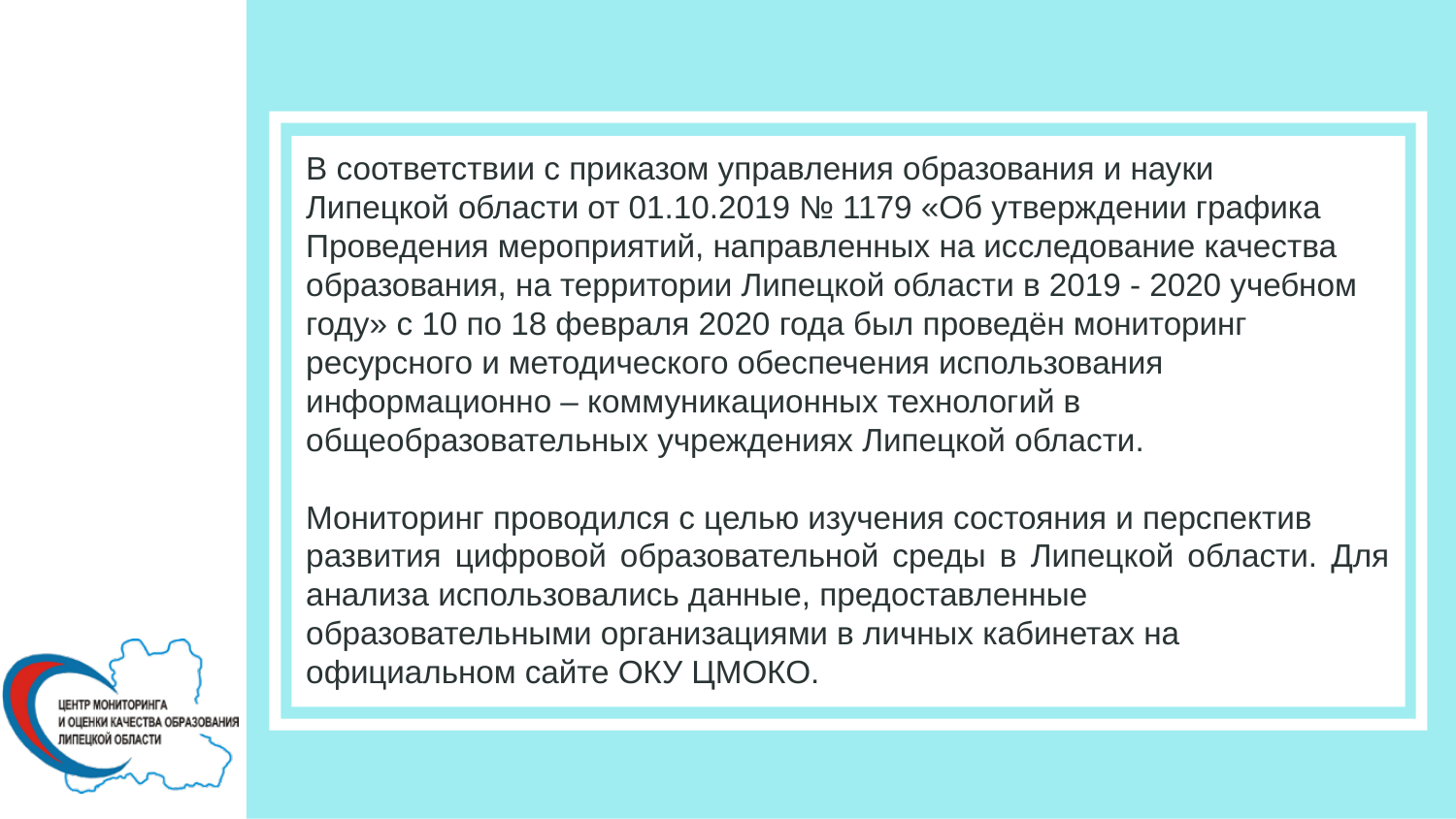

В соответствии с приказом управления образования и науки
Липецкой области от 01.10.2019 № 1179 «Об утверждении графика
Проведения мероприятий, направленных на исследование качества
образования, на территории Липецкой области в 2019 - 2020 учебном
году» с 10 по 18 февраля 2020 года был проведён мониторинг
ресурсного и методического обеспечения использования
информационно – коммуникационных технологий в
общеобразовательных учреждениях Липецкой области.

Мониторинг проводился с целью изучения состояния и перспектив
развития цифровой образовательной среды в Липецкой области. Для анализа использовались данные, предоставленные
образовательными организациями в личных кабинетах на
официальном сайте ОКУ ЦМОКО.